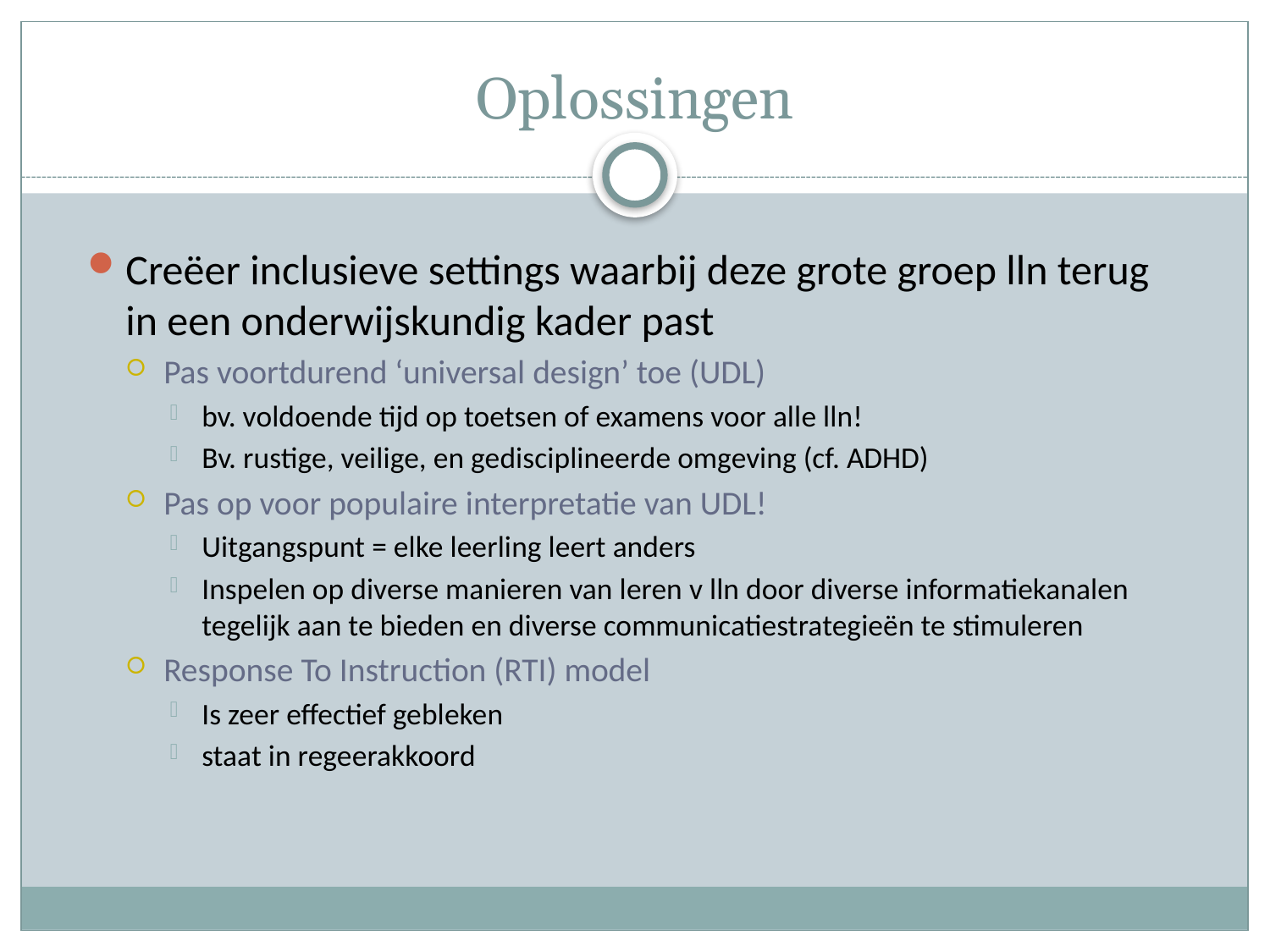

# Oplossingen
Creëer inclusieve settings waarbij deze grote groep lln terug in een onderwijskundig kader past
Pas voortdurend ‘universal design’ toe (UDL)
bv. voldoende tijd op toetsen of examens voor alle lln!
Bv. rustige, veilige, en gedisciplineerde omgeving (cf. ADHD)
Pas op voor populaire interpretatie van UDL!
Uitgangspunt = elke leerling leert anders
Inspelen op diverse manieren van leren v lln door diverse informatiekanalen tegelijk aan te bieden en diverse communicatiestrategieën te stimuleren
Response To Instruction (RTI) model
Is zeer effectief gebleken
staat in regeerakkoord